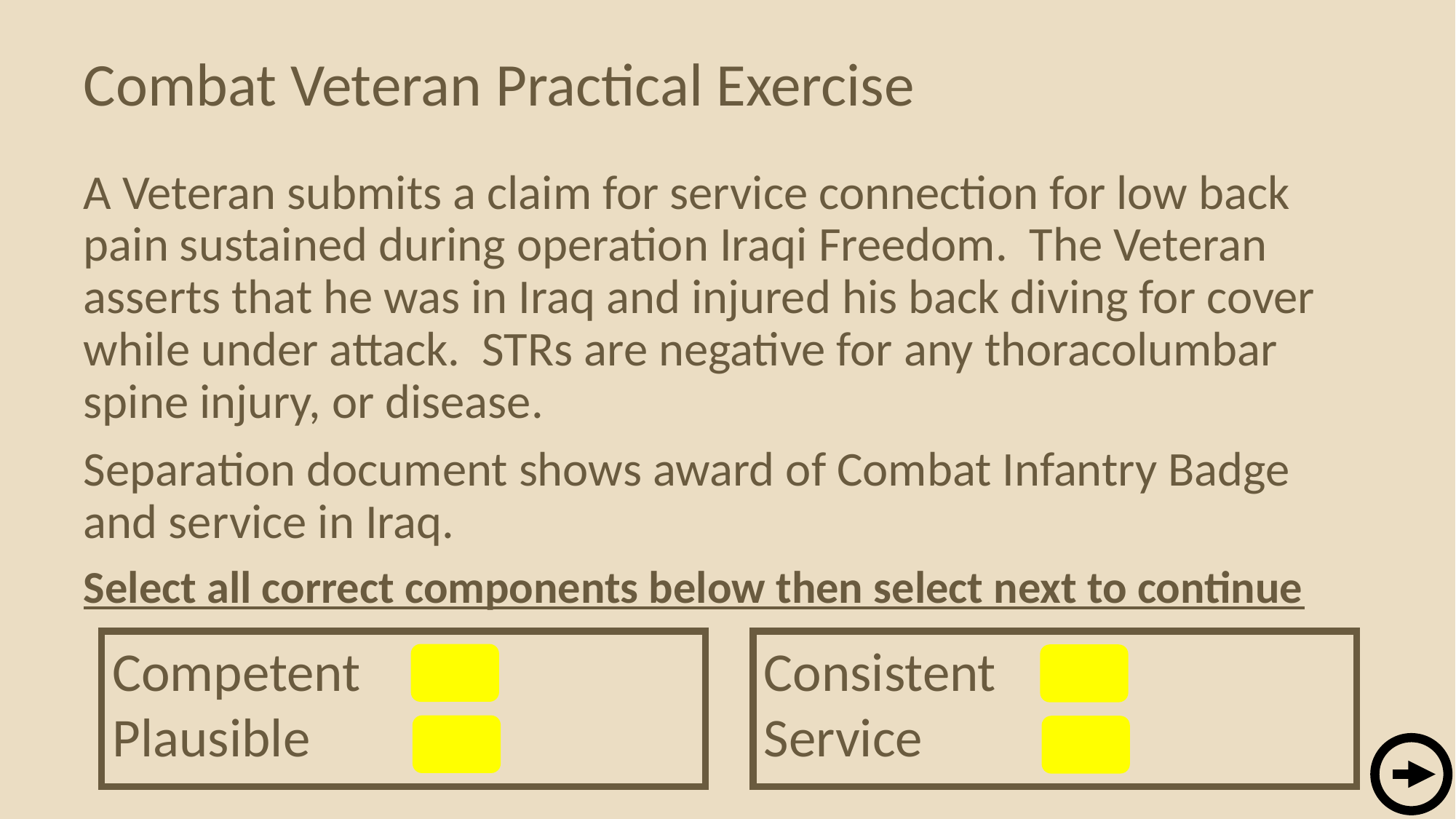

# Combat Veteran Practical Exercise
A Veteran submits a claim for service connection for low back pain sustained during operation Iraqi Freedom.  The Veteran asserts that he was in Iraq and injured his back diving for cover while under attack.  STRs are negative for any thoracolumbar spine injury, or disease.
Separation document shows award of Combat Infantry Badge and service in Iraq.
Select all correct components below then select next to continue
Consistent
Service
Competent
Plausible